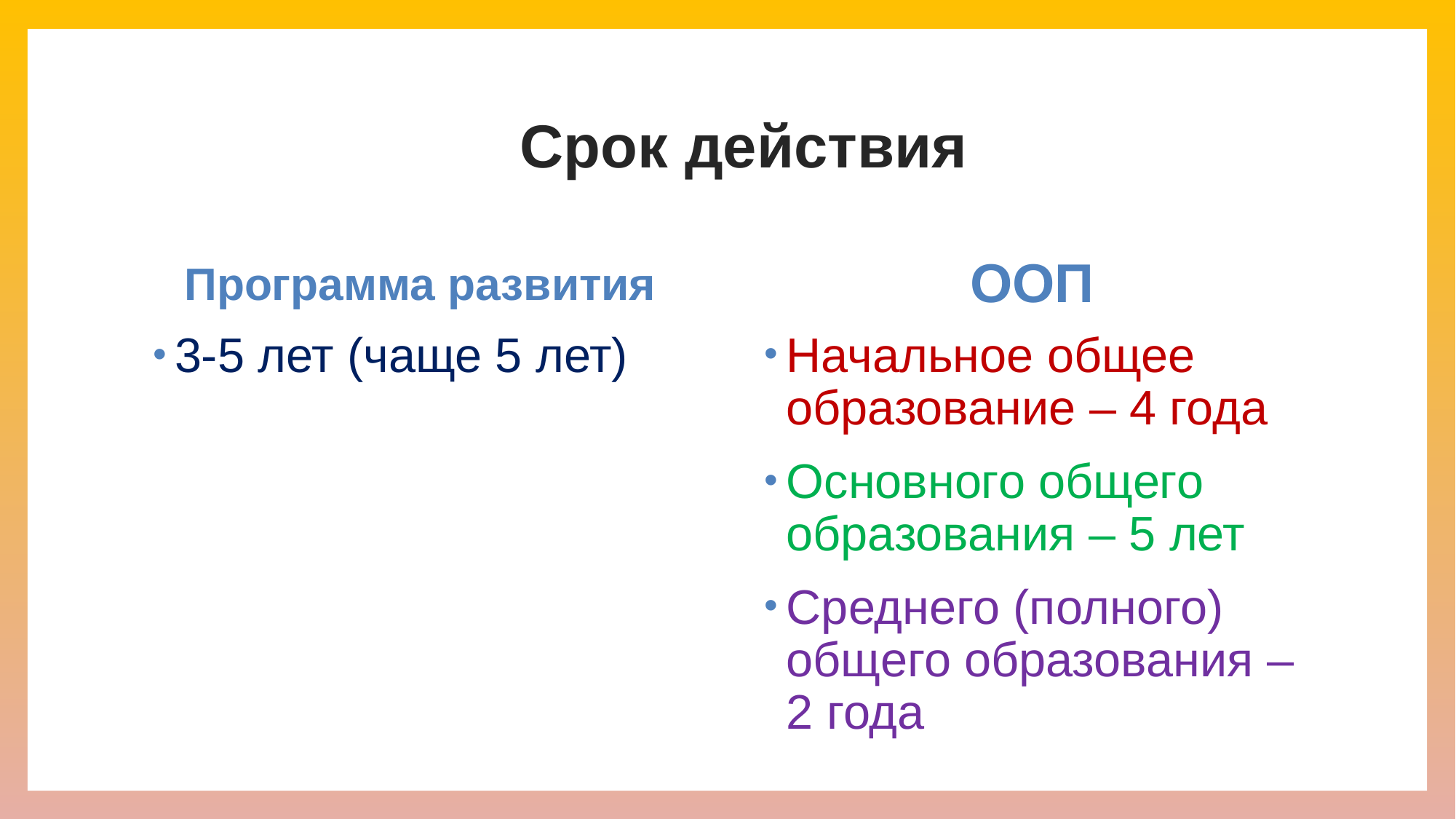

Срок действия
ООП
Программа развития
Начальное общее образование – 4 года
Основного общего образования – 5 лет
Среднего (полного) общего образования – 2 года
3-5 лет (чаще 5 лет)